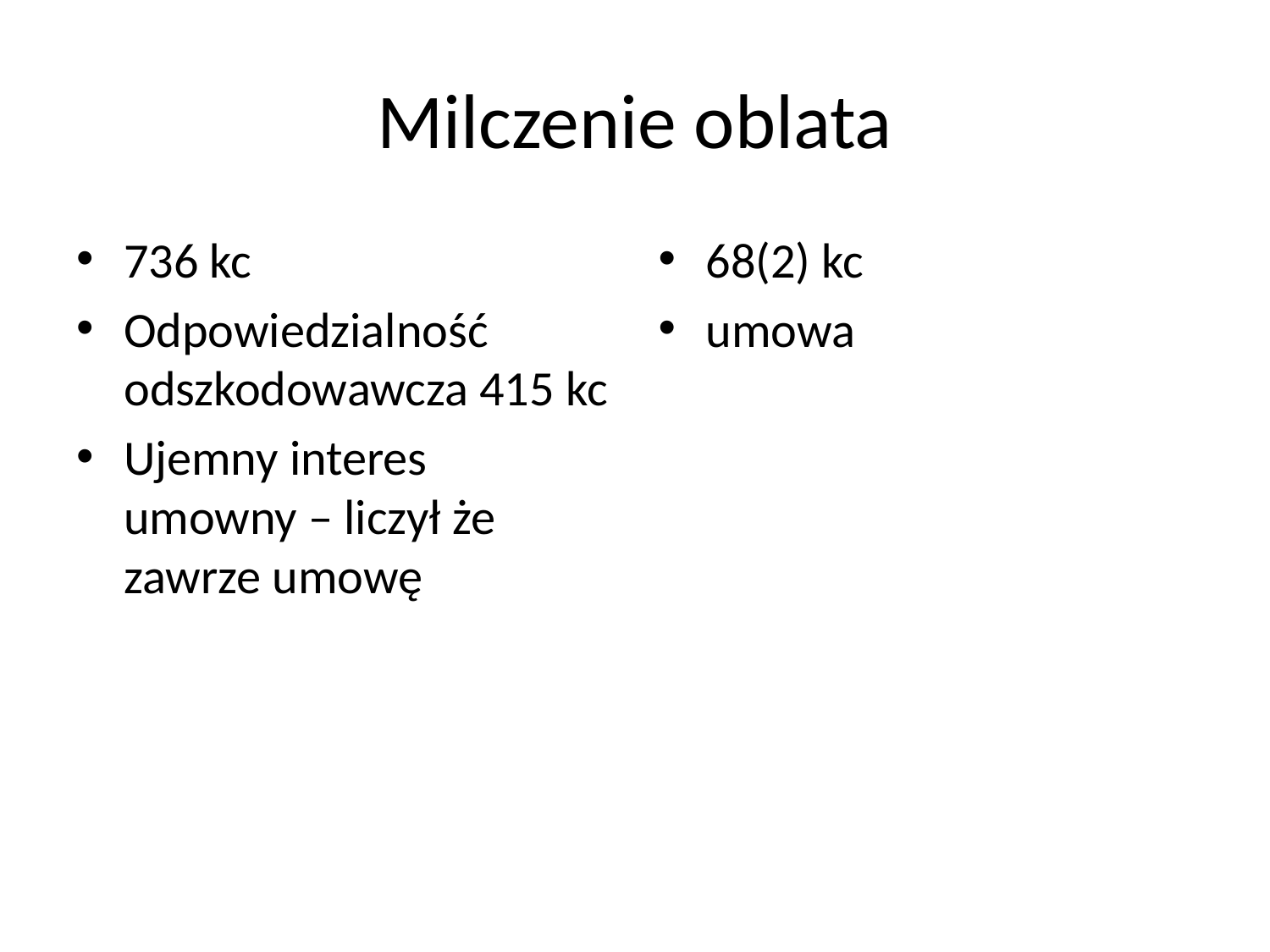

# Milczenie oblata
736 kc
Odpowiedzialność odszkodowawcza 415 kc
Ujemny interes umowny – liczył że zawrze umowę

68(2) kc
umowa